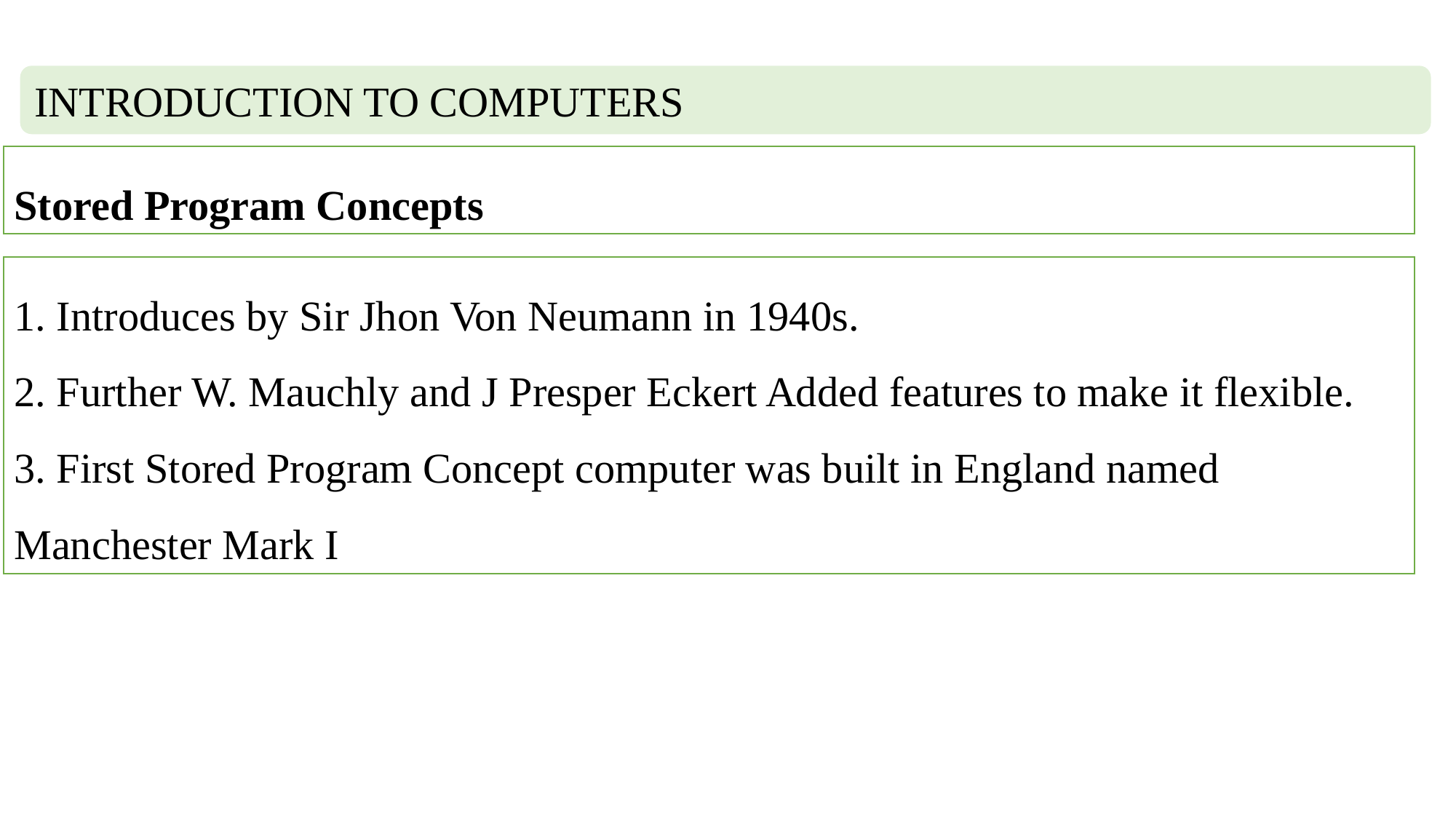

INTRODUCTION TO COMPUTERS
Stored Program Concepts
1. Introduces by Sir Jhon Von Neumann in 1940s.
2. Further W. Mauchly and J Presper Eckert Added features to make it flexible.
3. First Stored Program Concept computer was built in England named Manchester Mark I